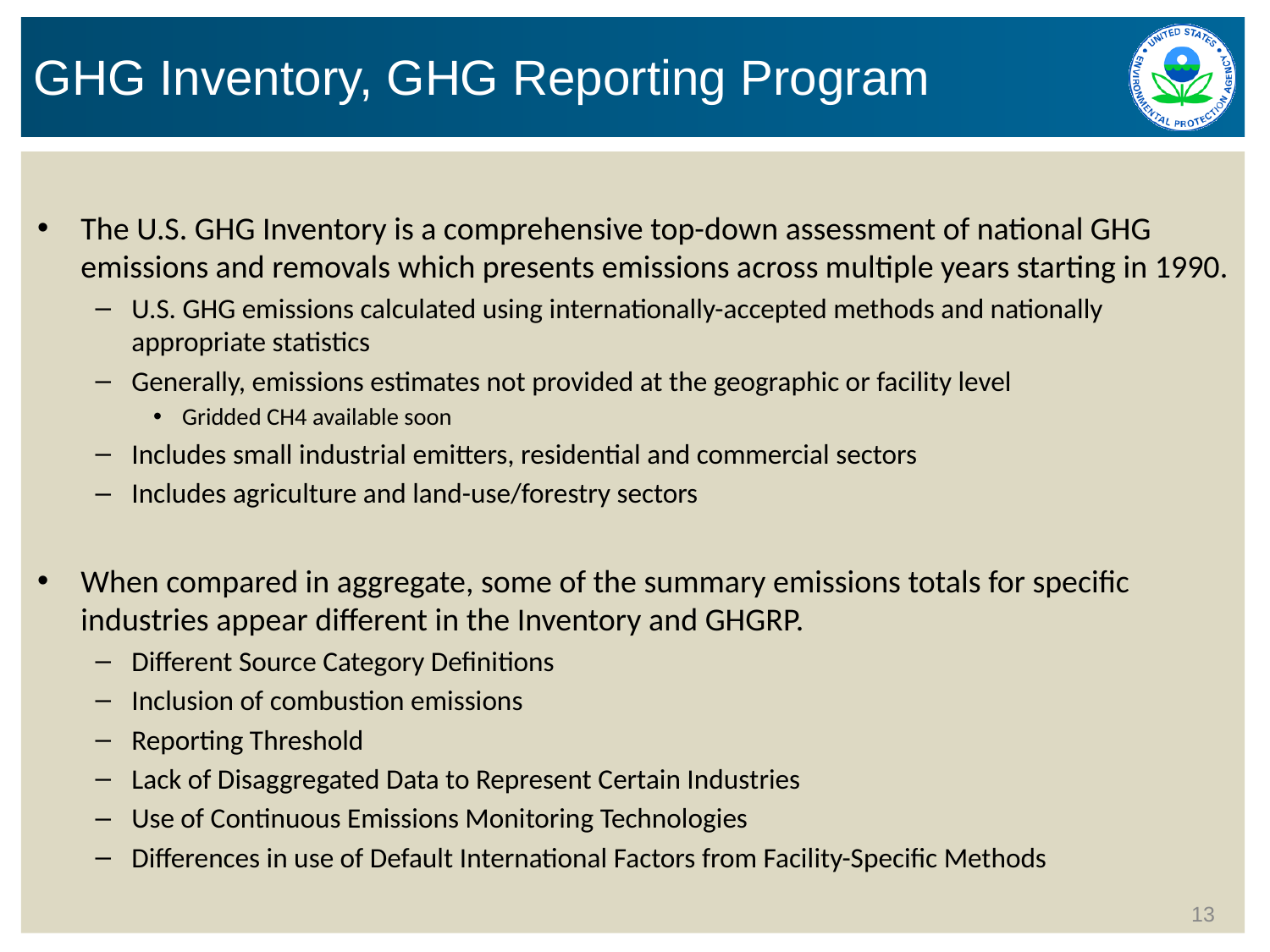

# GHG Inventory, GHG Reporting Program
The U.S. GHG Inventory is a comprehensive top-down assessment of national GHG emissions and removals which presents emissions across multiple years starting in 1990.
U.S. GHG emissions calculated using internationally-accepted methods and nationally appropriate statistics
Generally, emissions estimates not provided at the geographic or facility level
Gridded CH4 available soon
Includes small industrial emitters, residential and commercial sectors
Includes agriculture and land-use/forestry sectors

When compared in aggregate, some of the summary emissions totals for specific industries appear different in the Inventory and GHGRP.
Different Source Category Definitions
Inclusion of combustion emissions
Reporting Threshold
Lack of Disaggregated Data to Represent Certain Industries
Use of Continuous Emissions Monitoring Technologies
Differences in use of Default International Factors from Facility-Specific Methods

13